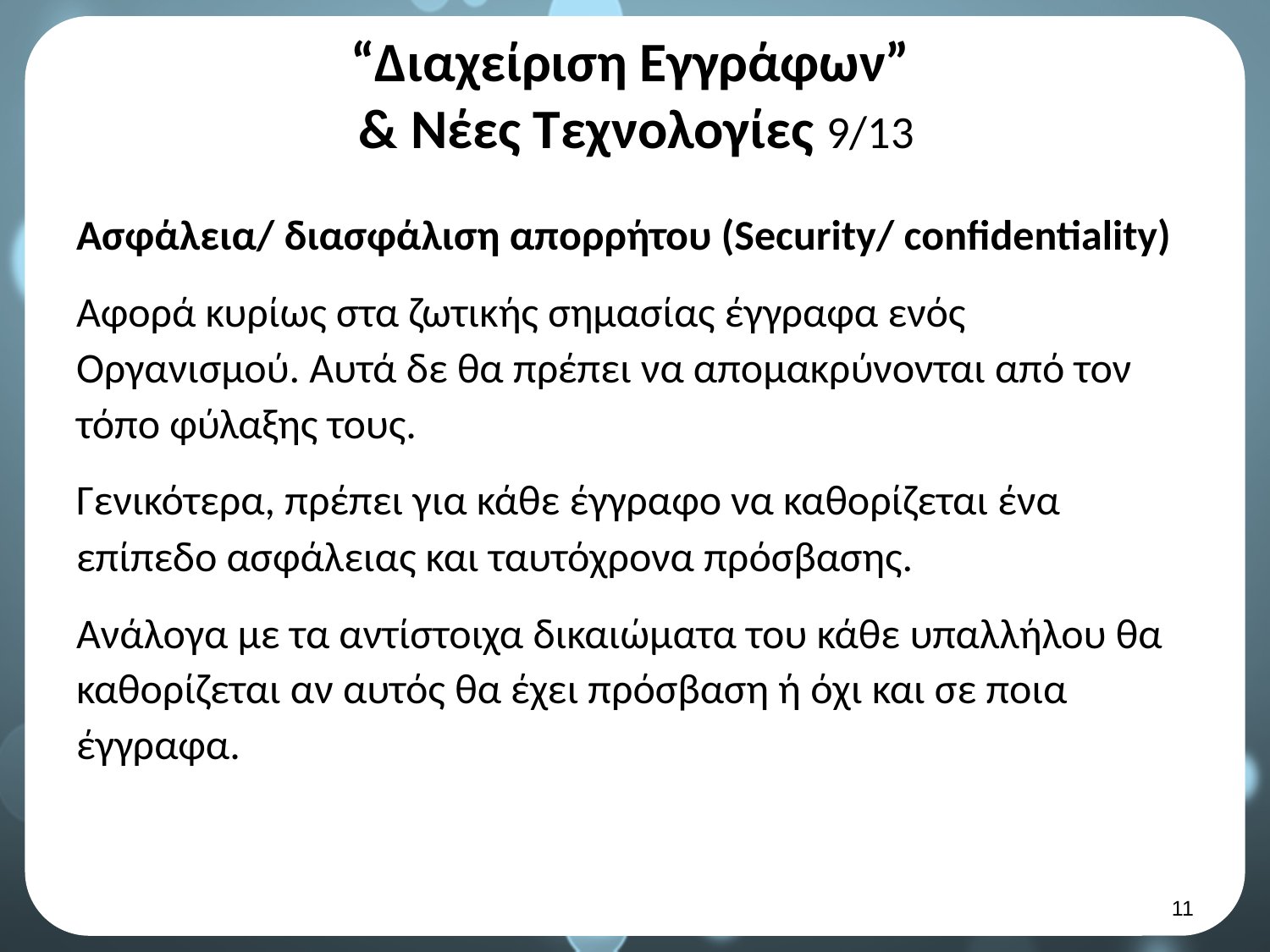

# “Διαχείριση Εγγράφων” & Νέες Τεχνολογίες 9/13
Ασφάλεια/ διασφάλιση απορρήτου (Security/ confidentiality)
Αφορά κυρίως στα ζωτικής σημασίας έγγραφα ενός Οργανισμού. Αυτά δε θα πρέπει να απομακρύνονται από τον τόπο φύλαξης τους.
Γενικότερα, πρέπει για κάθε έγγραφο να καθορίζεται ένα επίπεδο ασφάλειας και ταυτόχρονα πρόσβασης.
Ανάλογα με τα αντίστοιχα δικαιώματα του κάθε υπαλλήλου θα καθορίζεται αν αυτός θα έχει πρόσβαση ή όχι και σε ποια έγγραφα.
11